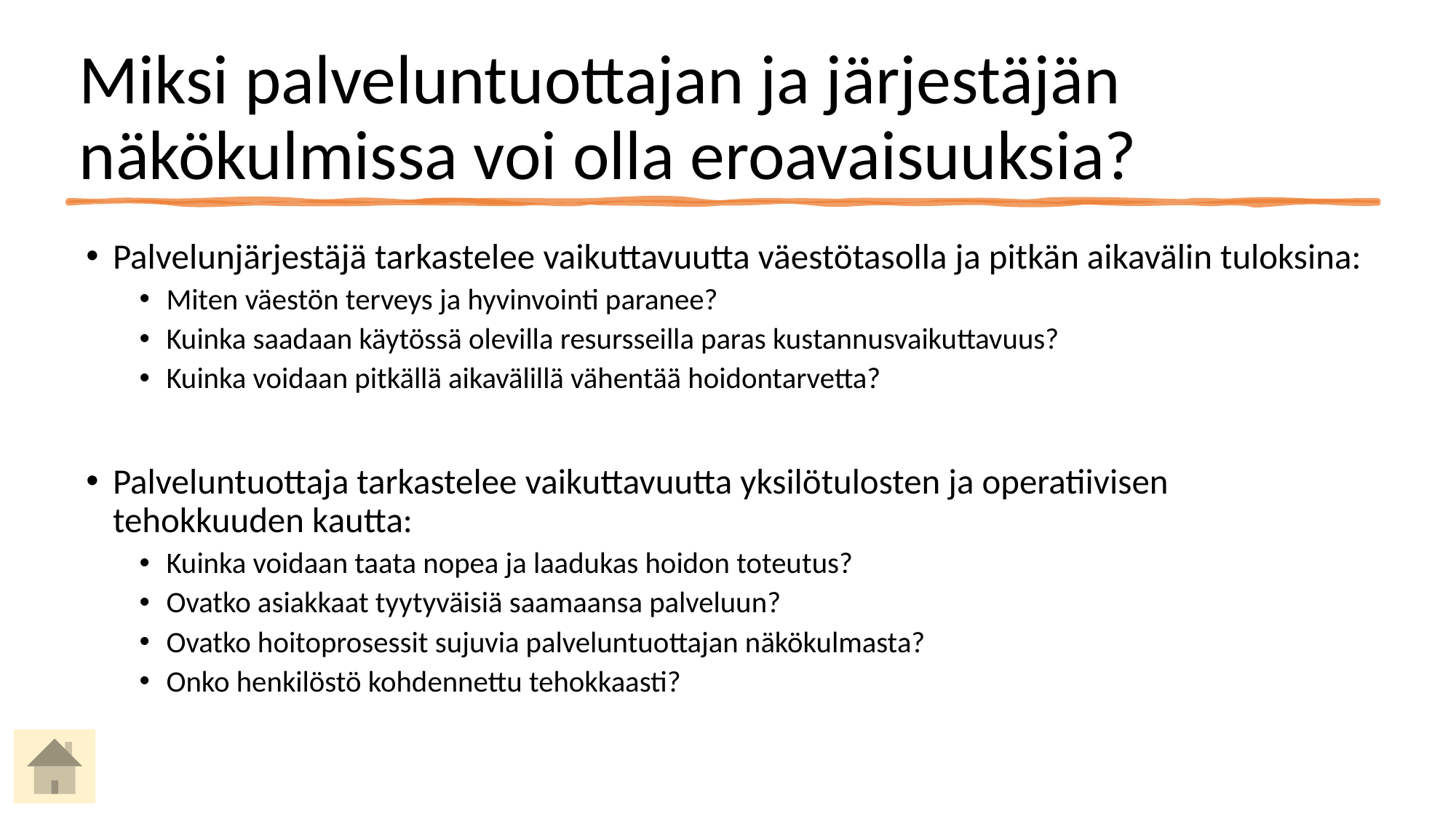

# Miksi palveluntuottajan ja järjestäjän näkökulmissa voi olla eroavaisuuksia?

Palvelunjärjestäjä tarkastelee vaikuttavuutta väestötasolla ja pitkän aikavälin tuloksina:
Miten väestön terveys ja hyvinvointi paranee?
Kuinka saadaan käytössä olevilla resursseilla paras kustannusvaikuttavuus?
Kuinka voidaan pitkällä aikavälillä vähentää hoidontarvetta?

Palveluntuottaja tarkastelee vaikuttavuutta yksilötulosten ja operatiivisen tehokkuuden kautta:
Kuinka voidaan taata nopea ja laadukas hoidon toteutus?
Ovatko asiakkaat tyytyväisiä saamaansa palveluun?
Ovatko hoitoprosessit sujuvia palveluntuottajan näkökulmasta?
Onko henkilöstö kohdennettu tehokkaasti?